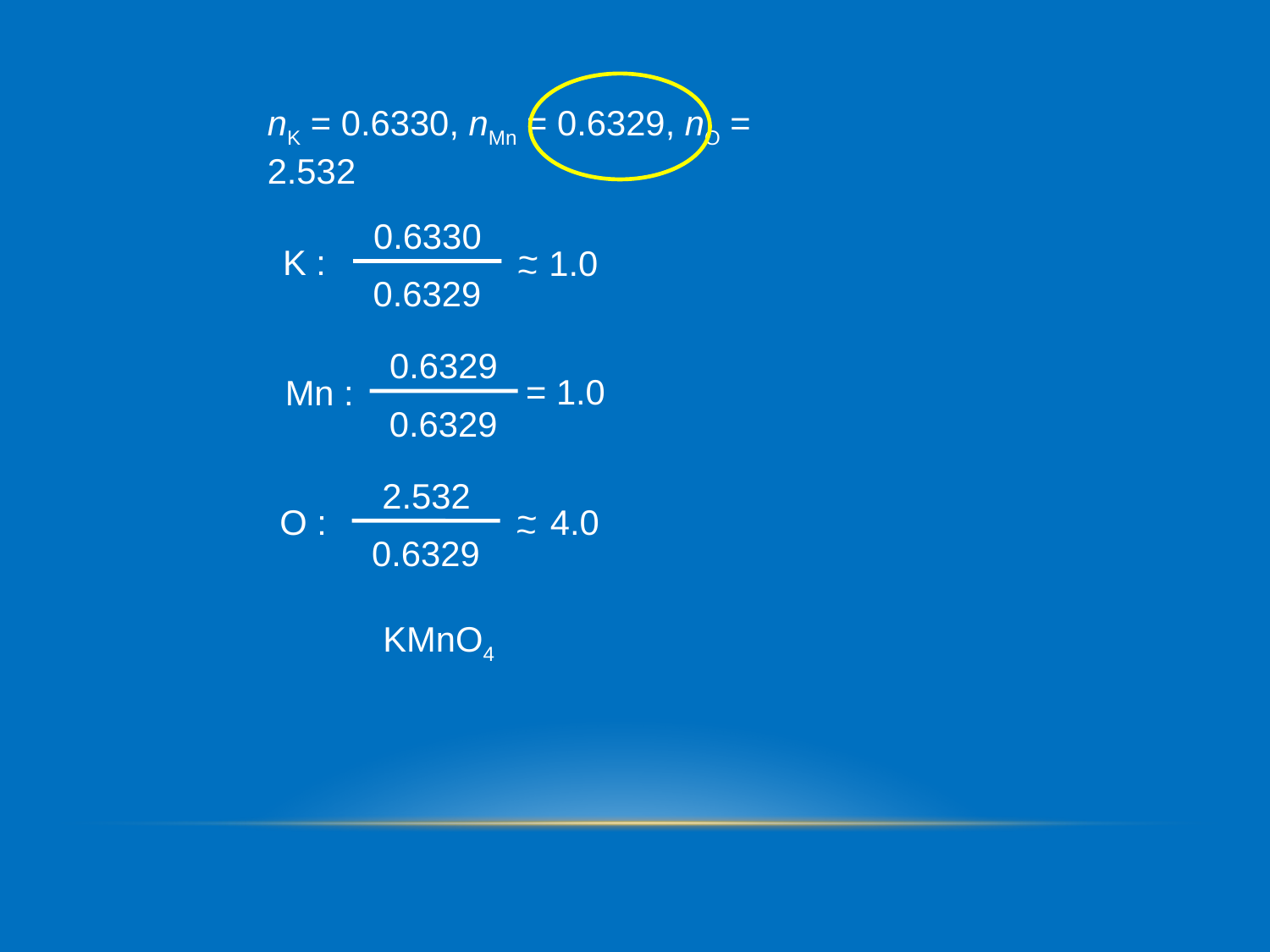

nK = 0.6330, nMn = 0.6329, nO = 2.532
0.6330

0.6329
~
~
K :
1.0
0.6329

0.6329
= 1.0
Mn :
2.532

0.6329
~
~
O :
4.0
KMnO4